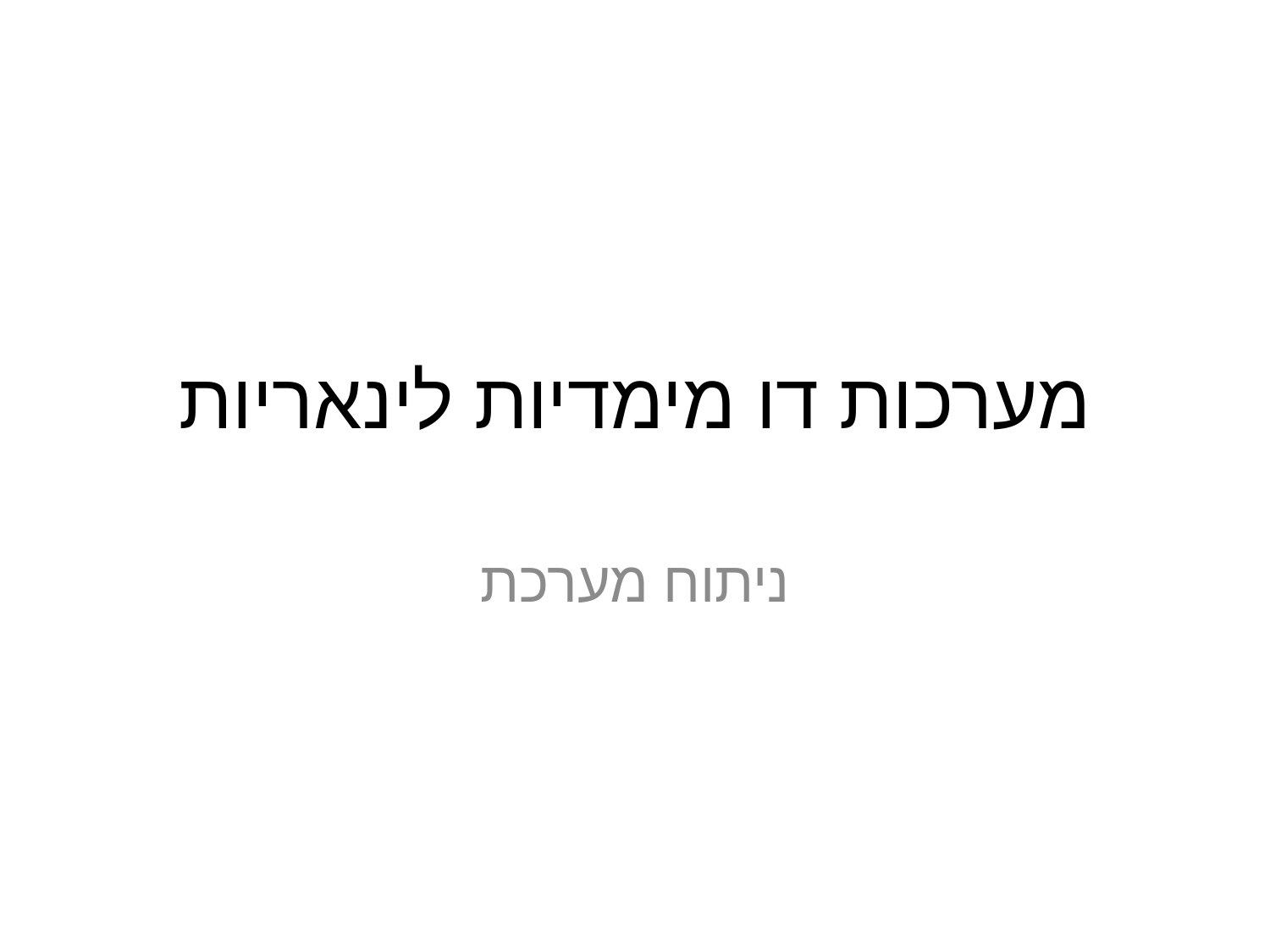

# מערכות דו מימדיות לינאריות
ניתוח מערכת